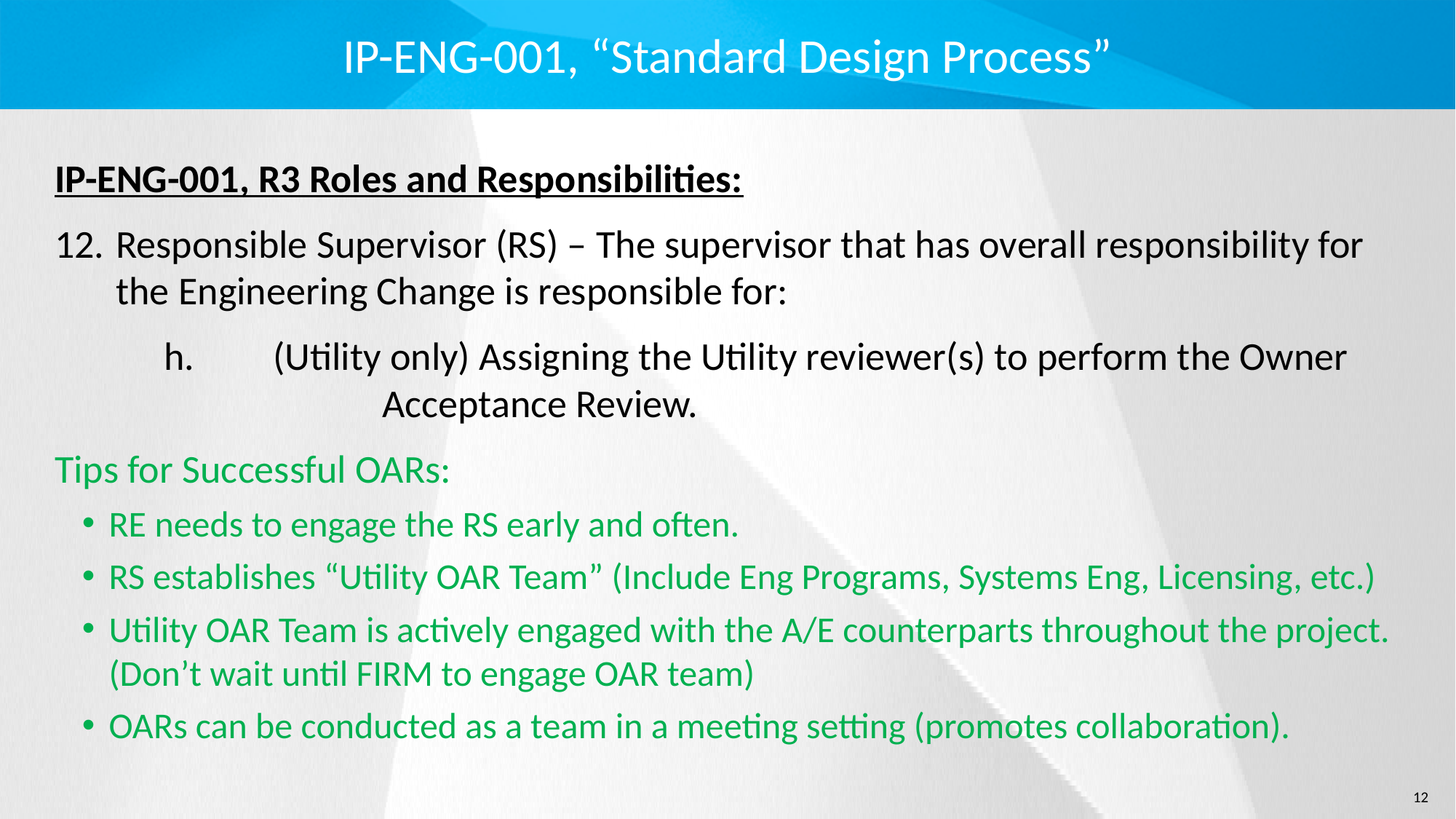

# IP-ENG-001, “Standard Design Process”
IP-ENG-001, R3 Roles and Responsibilities:
Responsible Supervisor (RS) – The supervisor that has overall responsibility for the Engineering Change is responsible for:
	h.	(Utility only) Assigning the Utility reviewer(s) to perform the Owner 				Acceptance Review.
Tips for Successful OARs:
RE needs to engage the RS early and often.
RS establishes “Utility OAR Team” (Include Eng Programs, Systems Eng, Licensing, etc.)
Utility OAR Team is actively engaged with the A/E counterparts throughout the project.  (Don’t wait until FIRM to engage OAR team)
OARs can be conducted as a team in a meeting setting (promotes collaboration).

12